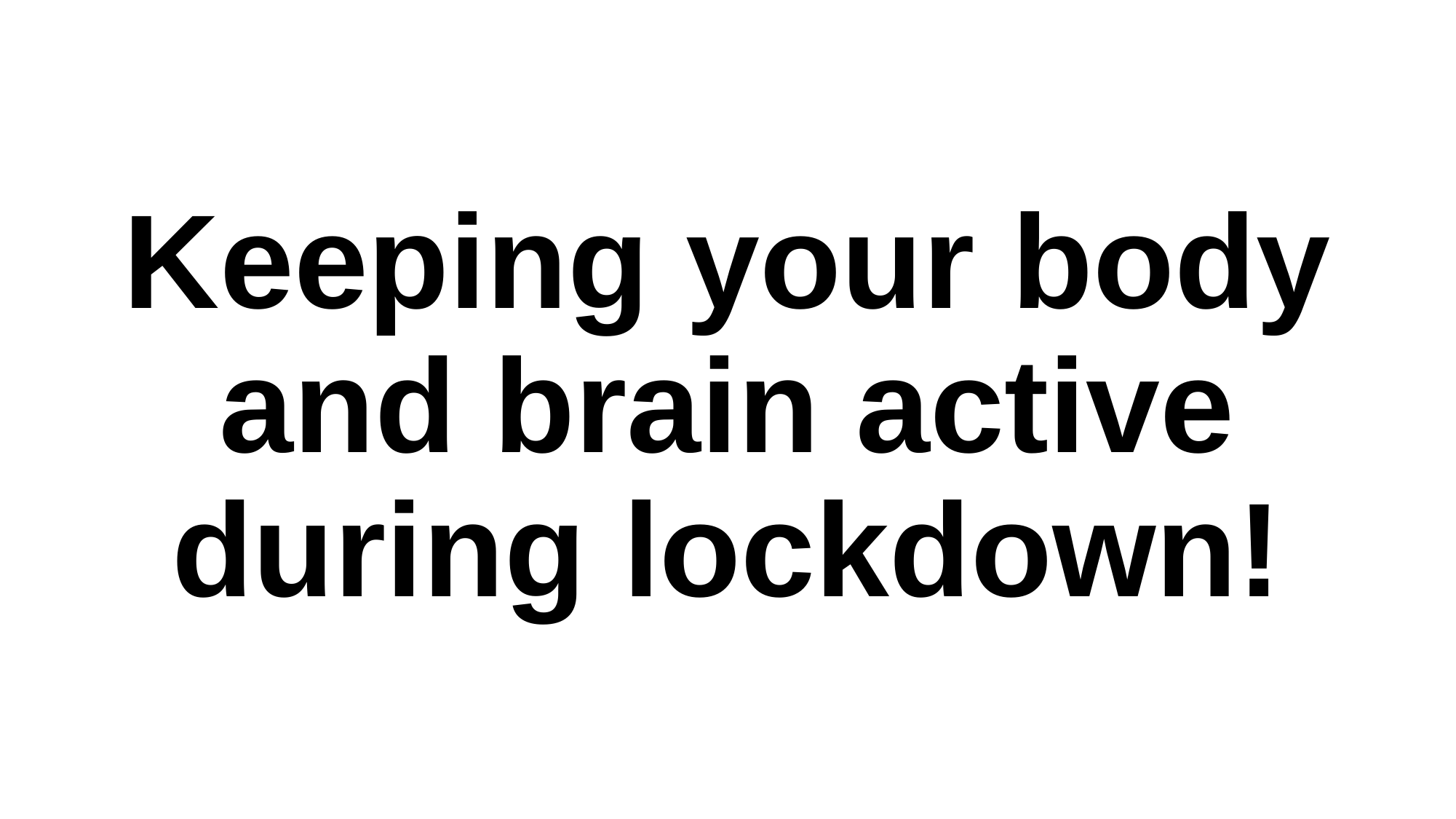

# Keeping your body and brain active during lockdown!